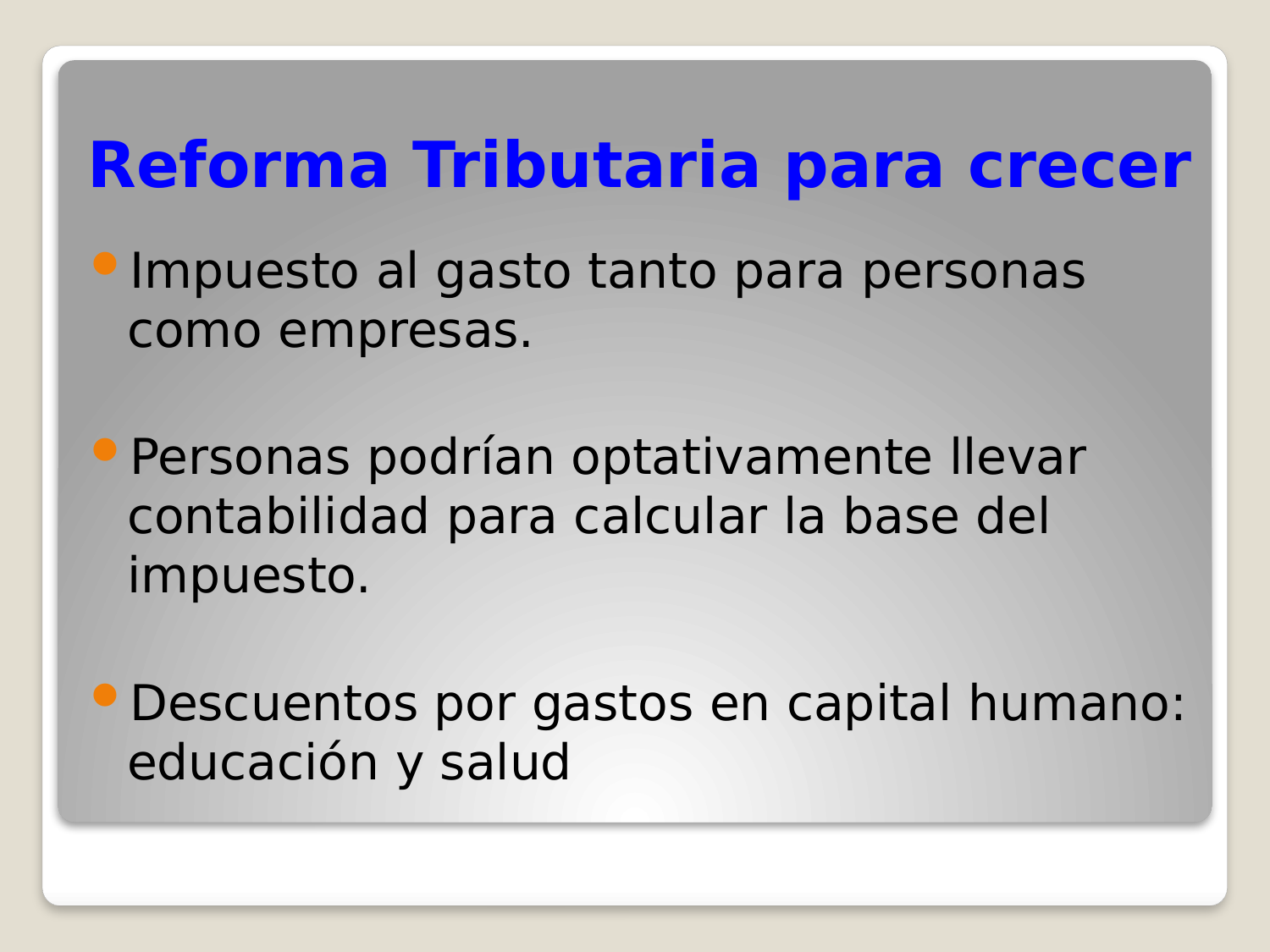

# Reforma Tributaria para crecer
Impuesto al gasto tanto para personas como empresas.

Personas podrían optativamente llevar contabilidad para calcular la base del impuesto.

Descuentos por gastos en capital humano: educación y salud